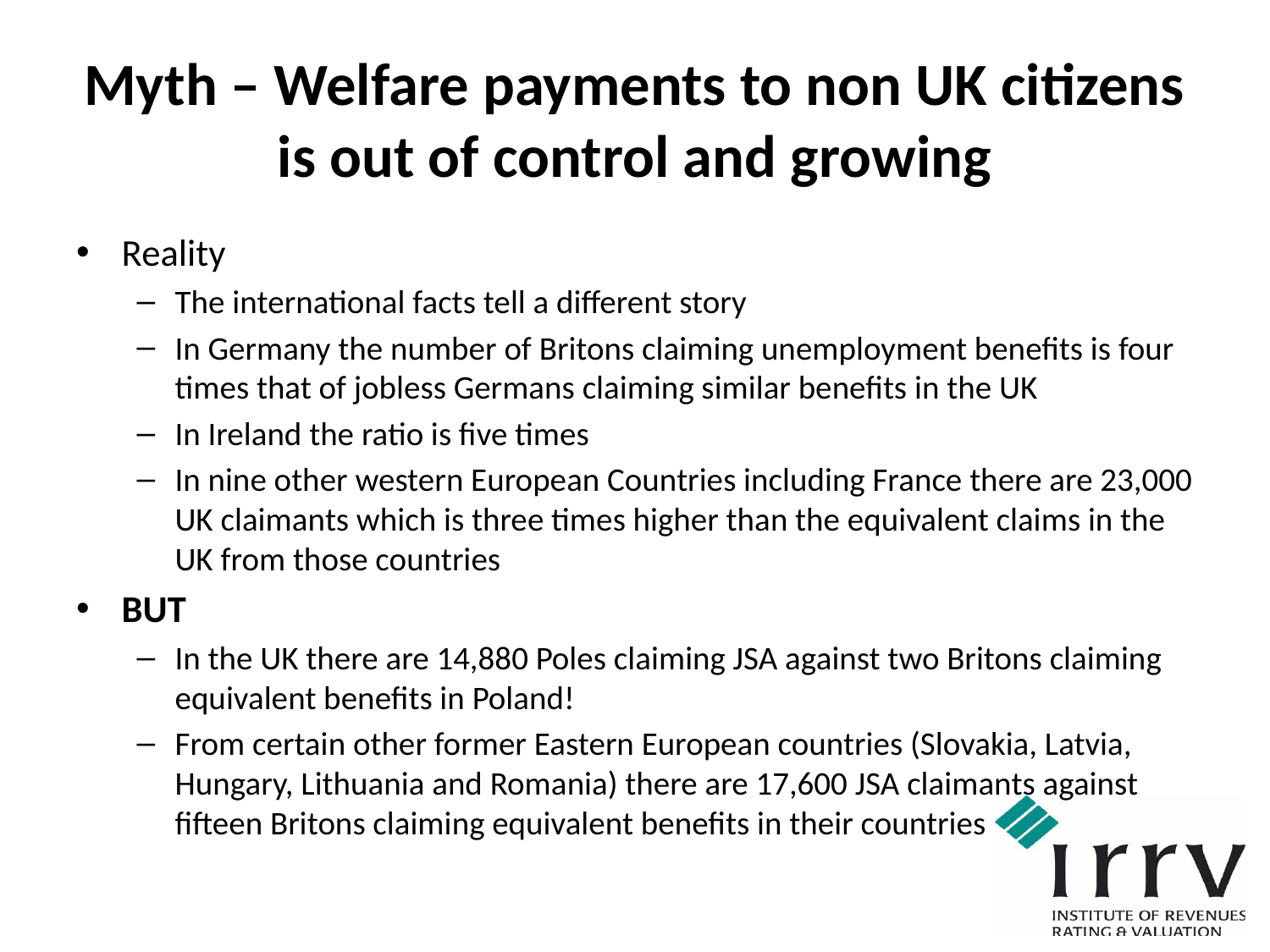

# Myth – Welfare payments to non UK citizens is out of control and growing
Reality
The international facts tell a different story
In Germany the number of Britons claiming unemployment benefits is four times that of jobless Germans claiming similar benefits in the UK
In Ireland the ratio is five times
In nine other western European Countries including France there are 23,000 UK claimants which is three times higher than the equivalent claims in the UK from those countries
BUT
In the UK there are 14,880 Poles claiming JSA against two Britons claiming equivalent benefits in Poland!
From certain other former Eastern European countries (Slovakia, Latvia, Hungary, Lithuania and Romania) there are 17,600 JSA claimants against fifteen Britons claiming equivalent benefits in their countries